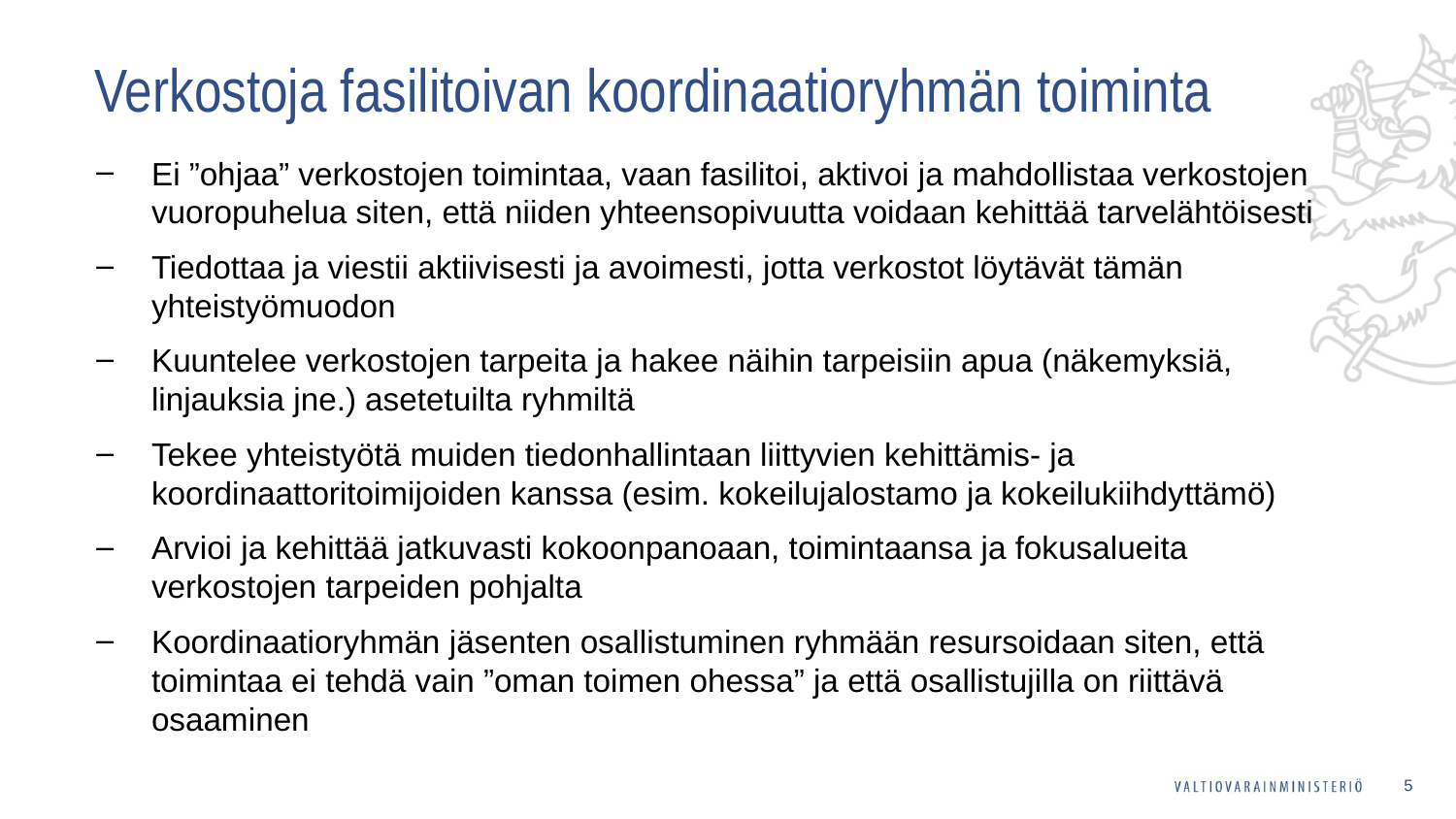

# Verkostoja fasilitoivan koordinaatioryhmän toiminta
Ei ”ohjaa” verkostojen toimintaa, vaan fasilitoi, aktivoi ja mahdollistaa verkostojen vuoropuhelua siten, että niiden yhteensopivuutta voidaan kehittää tarvelähtöisesti
Tiedottaa ja viestii aktiivisesti ja avoimesti, jotta verkostot löytävät tämän yhteistyömuodon
Kuuntelee verkostojen tarpeita ja hakee näihin tarpeisiin apua (näkemyksiä, linjauksia jne.) asetetuilta ryhmiltä
Tekee yhteistyötä muiden tiedonhallintaan liittyvien kehittämis- ja koordinaattoritoimijoiden kanssa (esim. kokeilujalostamo ja kokeilukiihdyttämö)
Arvioi ja kehittää jatkuvasti kokoonpanoaan, toimintaansa ja fokusalueita verkostojen tarpeiden pohjalta
Koordinaatioryhmän jäsenten osallistuminen ryhmään resursoidaan siten, että toimintaa ei tehdä vain ”oman toimen ohessa” ja että osallistujilla on riittävä osaaminen
5